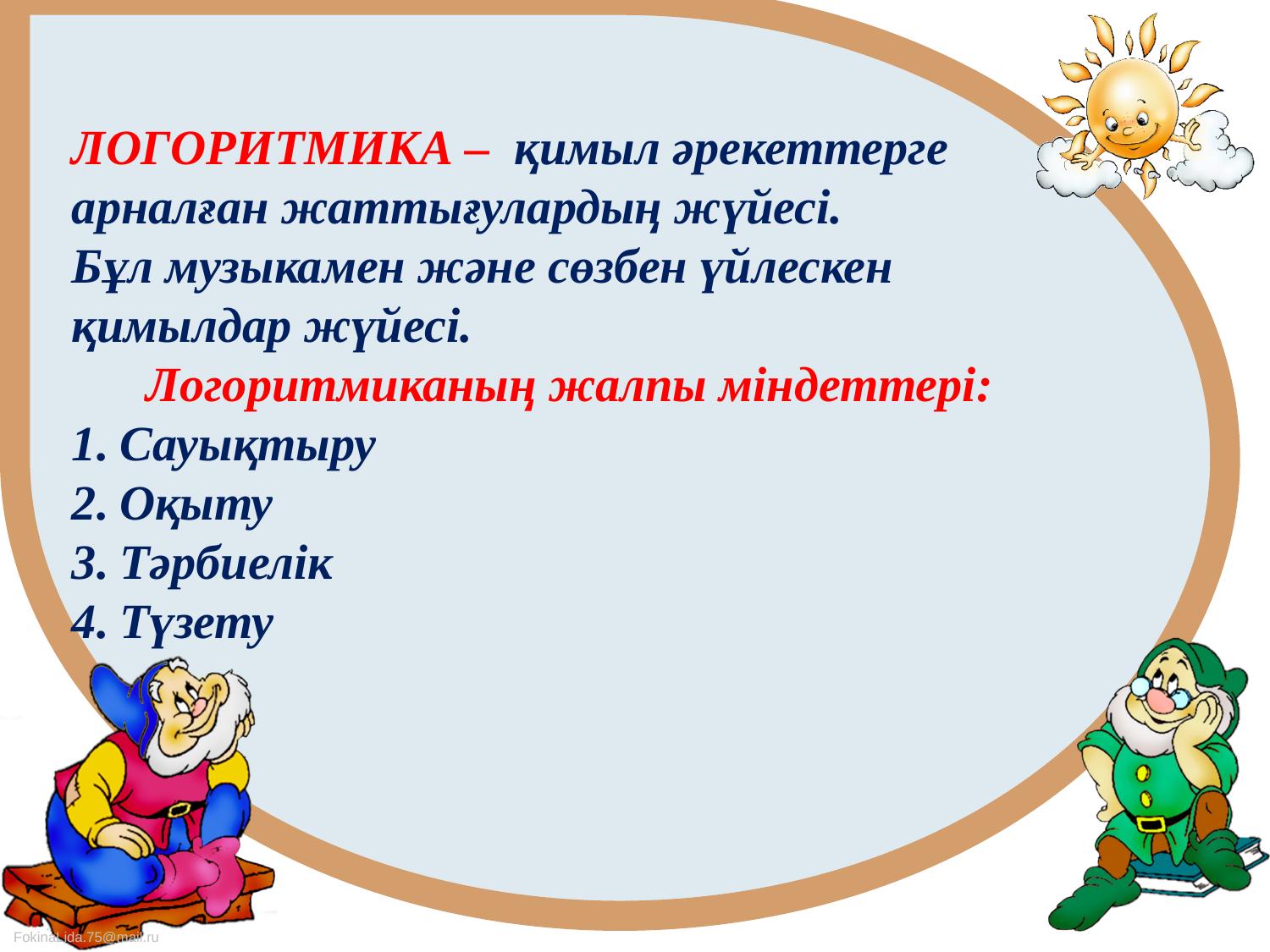

ЛОГОРИТМИКА –  қимыл әрекеттерге арналған жаттығулардың жүйесі.          Бұл музыкамен және сөзбен үйлескен қимылдар жүйесі.
      Логоритмиканың жалпы міндеттері:
Сауықтыру
Оқыту
Тәрбиелік
Түзету